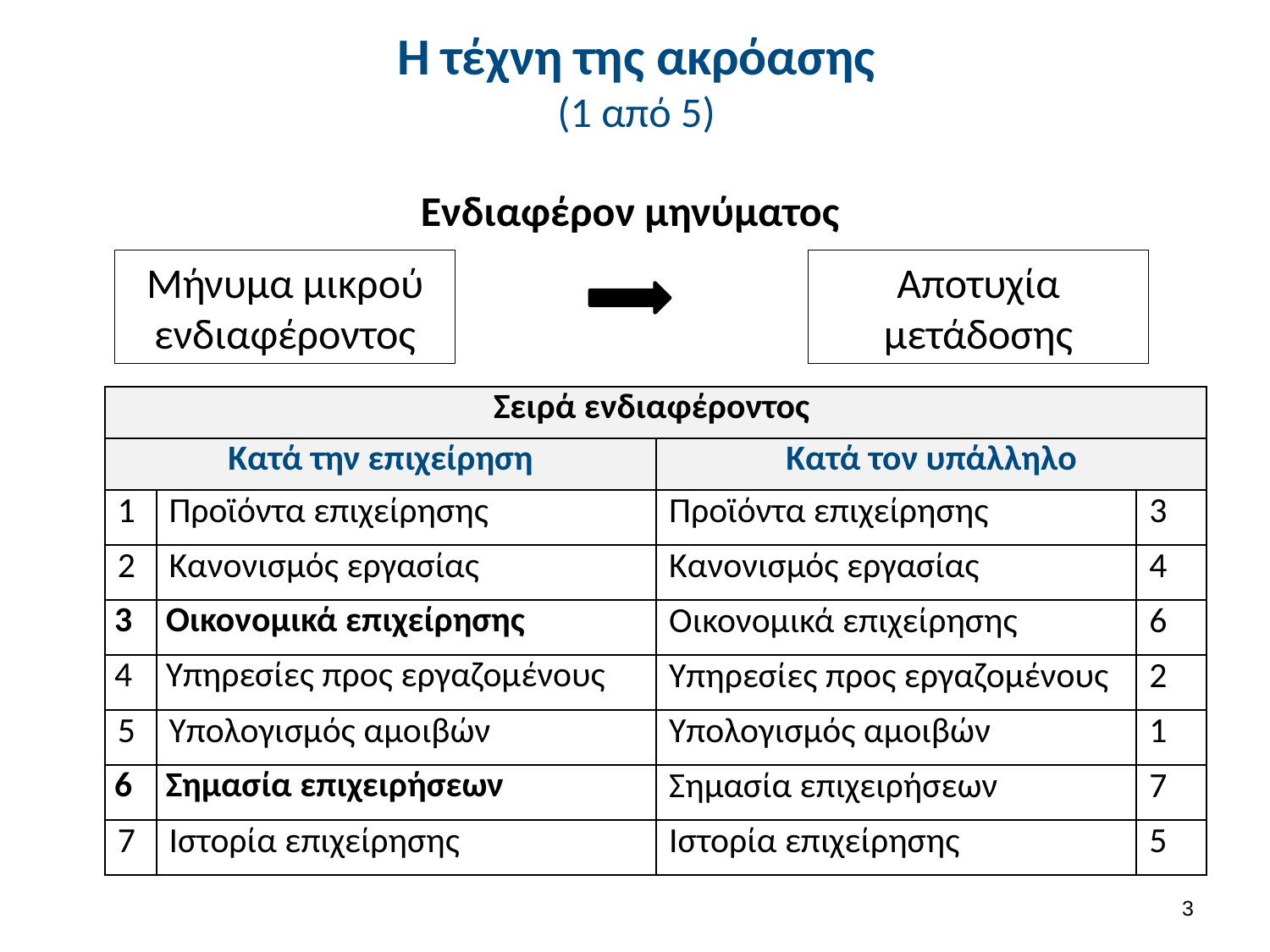

# Η τέχνη της ακρόασης (1 από 5)
Ενδιαφέρον μηνύματος

Αποτυχία μετάδοσης
Μήνυμα μικρού ενδιαφέροντος

| Σειρά ενδιαφέροντος |  |  |  |
| --- | --- | --- | --- |
| Κατά την επιχείρηση |  | Κατά τον υπάλληλο |  |
| 1 | Προϊόντα επιχείρησης | Προϊόντα επιχείρησης | 3 |
| 2 | Κανονισμός εργασίας | Κανονισμός εργασίας | 4 |
| 3 | Οικονομικά επιχείρησης | Οικονομικά επιχείρησης | 6 |
| 4 | Υπηρεσίες προς εργαζομένους | Υπηρεσίες προς εργαζομένους | 2 |
| 5 | Υπολογισμός αμοιβών | Υπολογισμός αμοιβών | 1 |
| 6 | Σημασία επιχειρήσεων | Σημασία επιχειρήσεων | 7 |
| 7 | Ιστορία επιχείρησης | Ιστορία επιχείρησης | 5 |
3